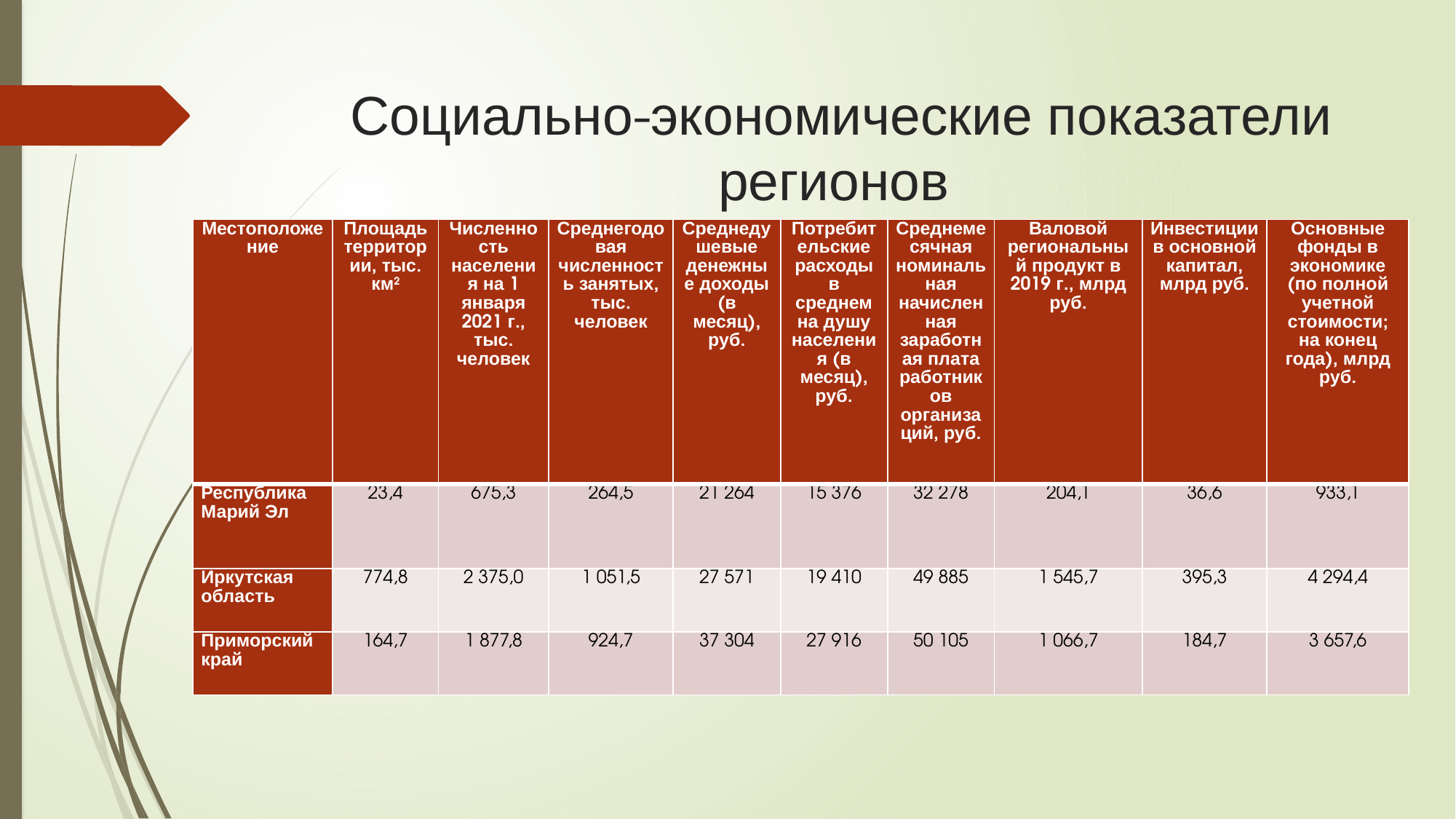

# Социально-экономические показатели регионов
| Местоположение | Площадь территории, тыс. км2 | Численность населения на 1 января 2021 г., тыс. человек | Среднегодовая численность занятых, тыс. человек | Среднедушевые денежные доходы (в месяц), руб. | Потребительские расходы в среднем на душу населения (в месяц), руб. | Среднемесячная номинальная начисленная заработная плата работников организаций, руб. | Валовой региональный продукт в 2019 г., млрд руб. | Инвестиции в основной капитал, млрд руб. | Основные фонды в экономике (по полной учетной стоимости; на конец года), млрд руб. |
| --- | --- | --- | --- | --- | --- | --- | --- | --- | --- |
| Республика Марий Эл | 23,4 | 675,3 | 264,5 | 21 264 | 15 376 | 32 278 | 204,1 | 36,6 | 933,1 |
| Иркутская область | 774,8 | 2 375,0 | 1 051,5 | 27 571 | 19 410 | 49 885 | 1 545,7 | 395,3 | 4 294,4 |
| Приморский край | 164,7 | 1 877,8 | 924,7 | 37 304 | 27 916 | 50 105 | 1 066,7 | 184,7 | 3 657,6 |